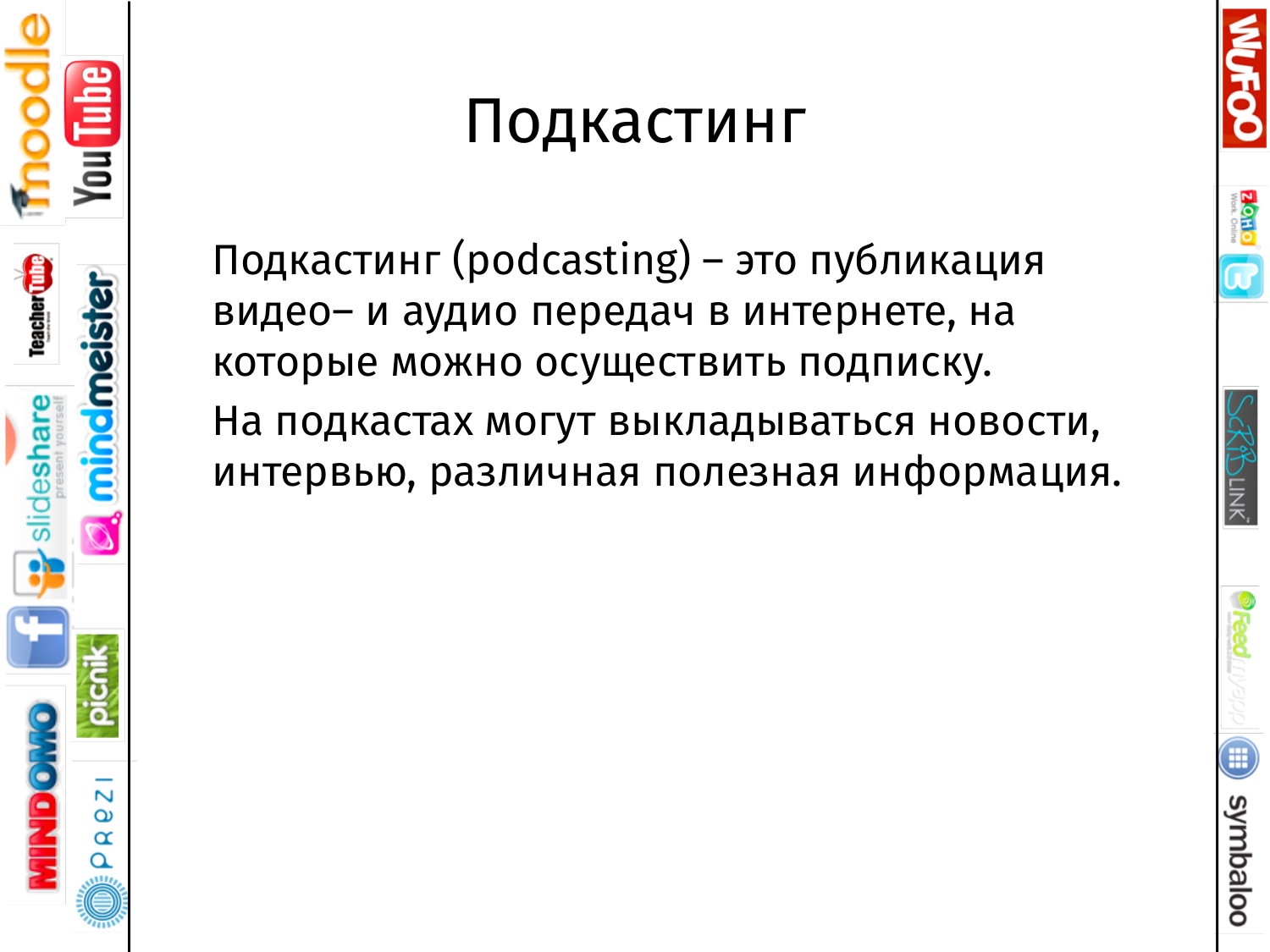

# Подкастинг
Подкастинг (podcasting) – это публикация видео– и аудио передач в интернете, на которые можно осуществить подписку.
На подкастах могут выкладываться новости, интервью, различная полезная информация.